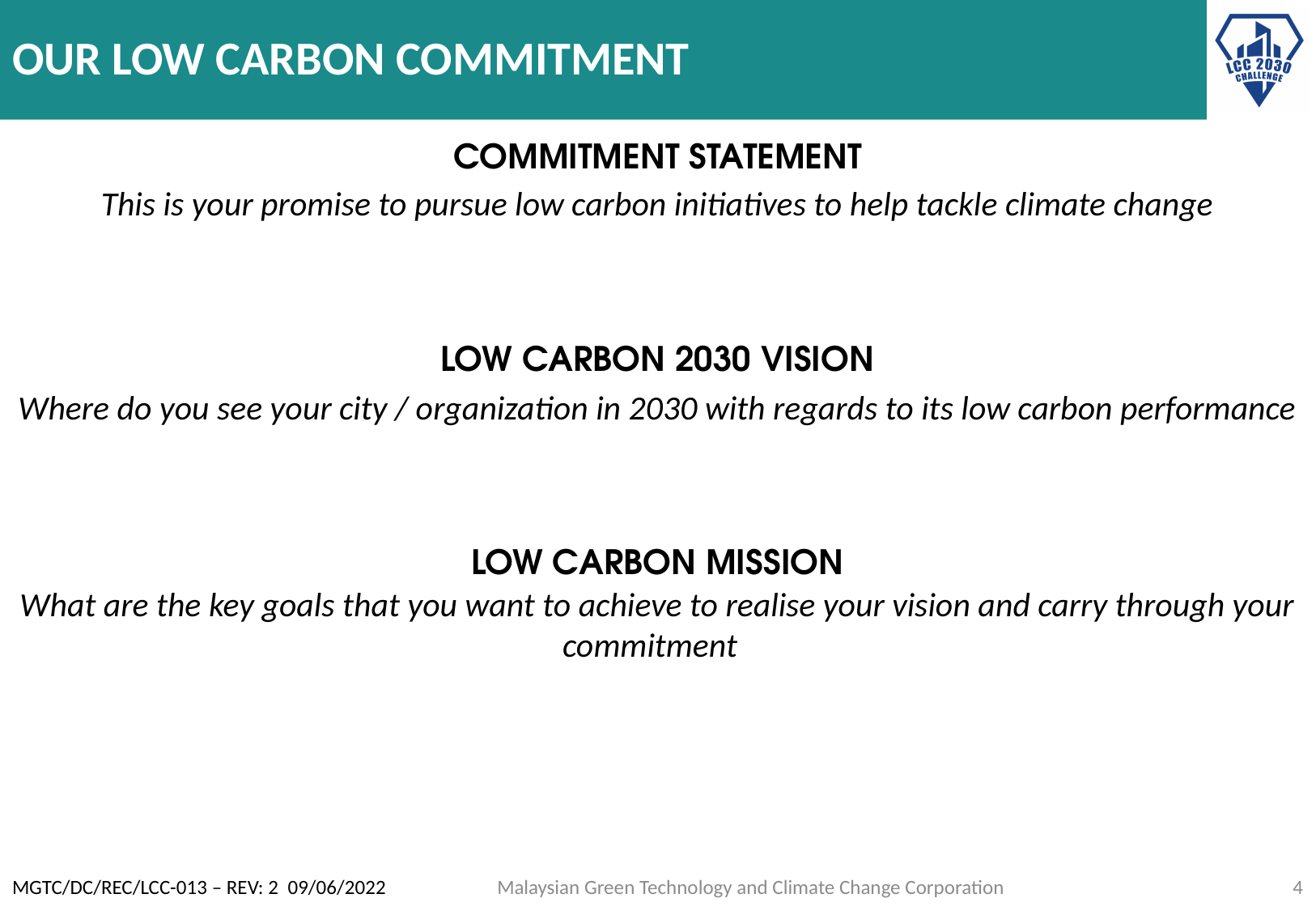

This is your promise to pursue low carbon initiatives to help tackle climate change
Where do you see your city / organization in 2030 with regards to its low carbon performance
What are the key goals that you want to achieve to realise your vision and carry through your commitment
Malaysian Green Technology and Climate Change Corporation
MGTC/DC/REC/LCC-013 – REV: 2  09/06/2022
4